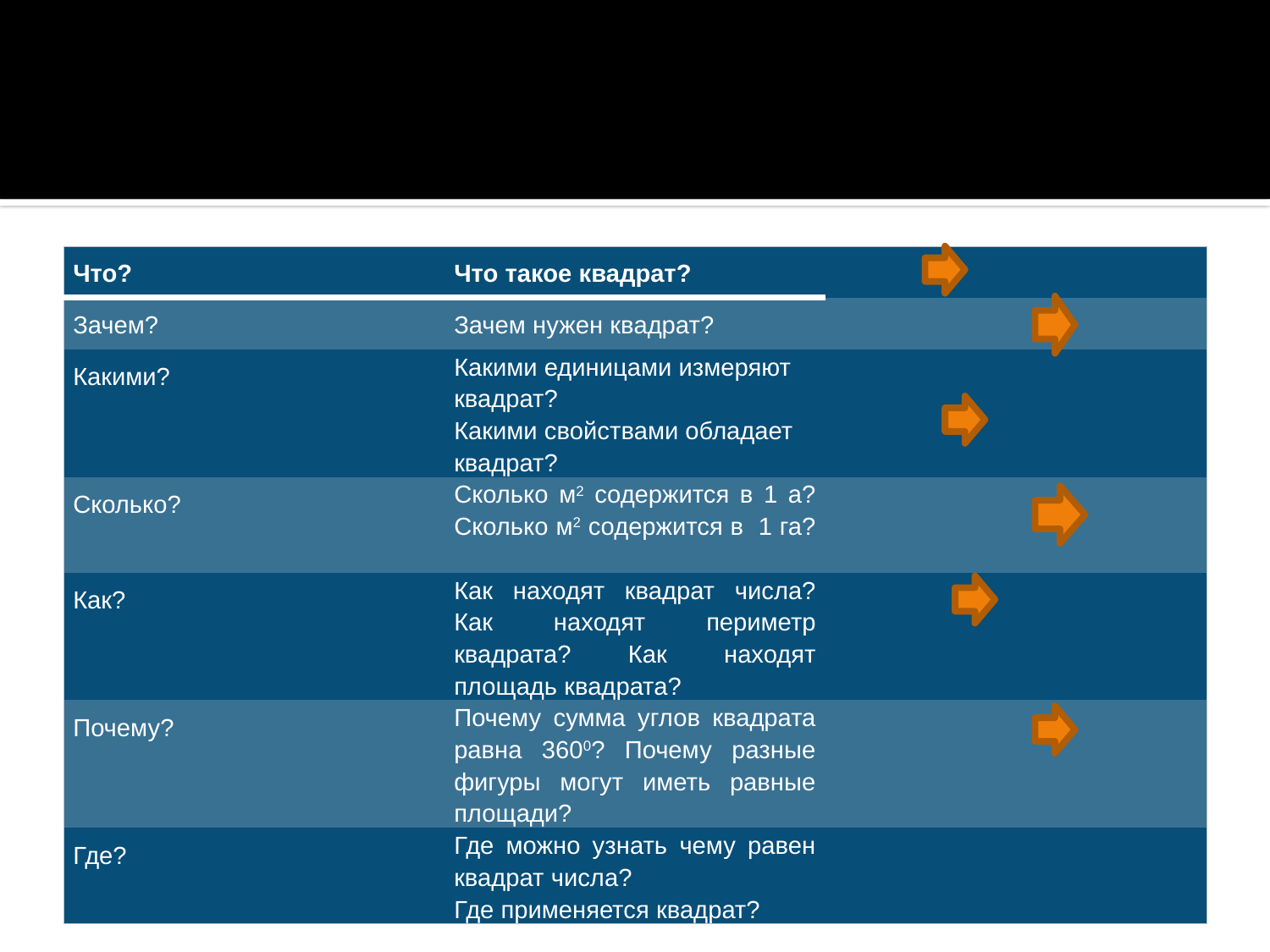

#

| Что? | Что такое квадрат? |  |
| --- | --- | --- |
| Зачем? | Зачем нужен квадрат? |  |
| Какими? | Какими единицами измеряют квадрат? Какими свойствами обладает квадрат? |  |
| Сколько? | Сколько м2 содержится в 1 а? Сколько м2 содержится в 1 га? |  |
| Как? | Как находят квадрат числа? Как находят периметр квадрата? Как находят площадь квадрата? |  |
| Почему? | Почему сумма углов квадрата равна 3600? Почему разные фигуры могут иметь равные площади? |  |
| Где? | Где можно узнать чему равен квадрат числа? Где применяется квадрат? |  |